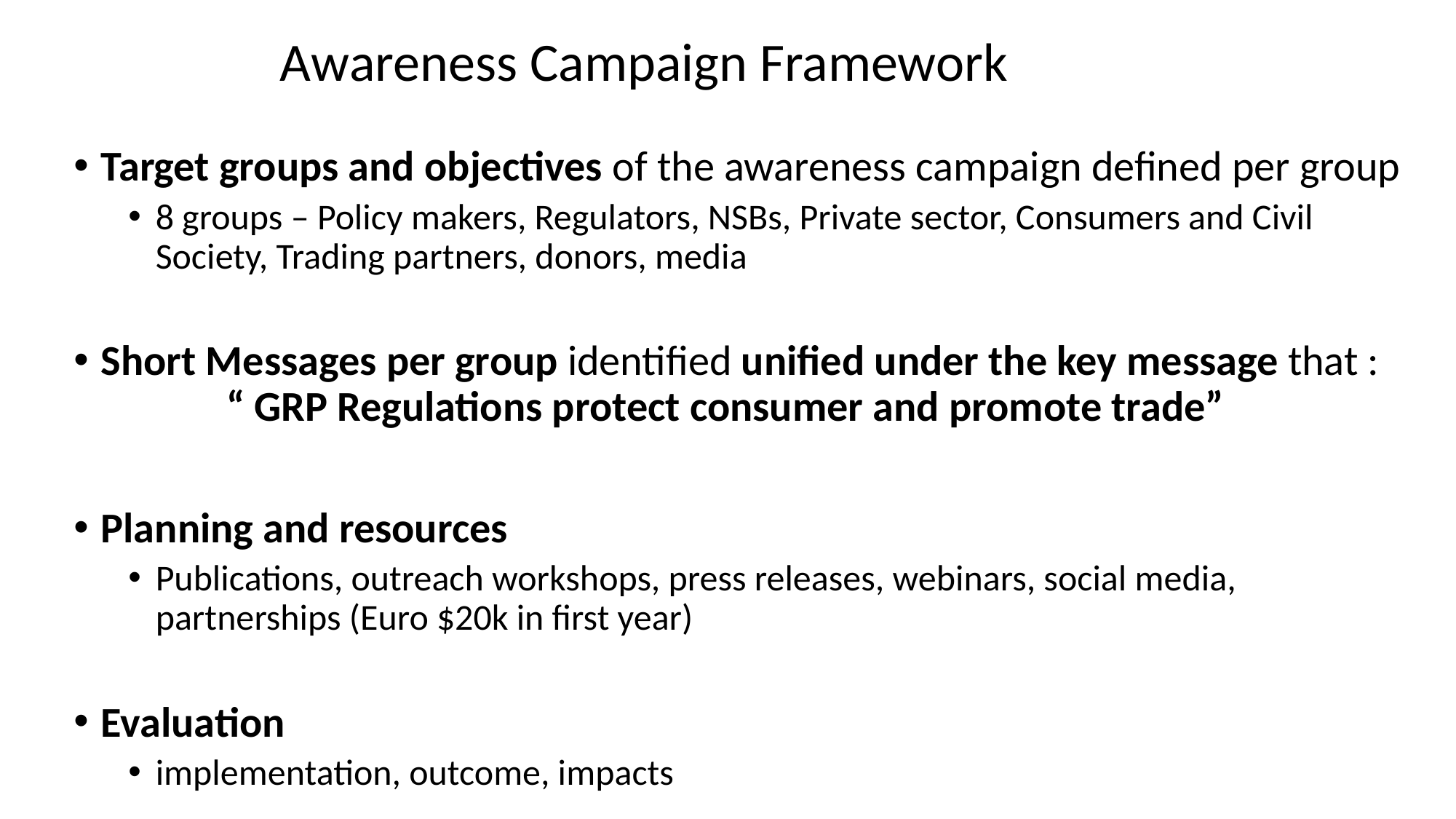

# Awareness Campaign Framework
Target groups and objectives of the awareness campaign defined per group
8 groups – Policy makers, Regulators, NSBs, Private sector, Consumers and Civil Society, Trading partners, donors, media

Short Messages per group identified unified under the key message that :                “ GRP Regulations protect consumer and promote trade”

Planning and resources
Publications, outreach workshops, press releases, webinars, social media, partnerships (Euro $20k in first year)

Evaluation
implementation, outcome, impacts